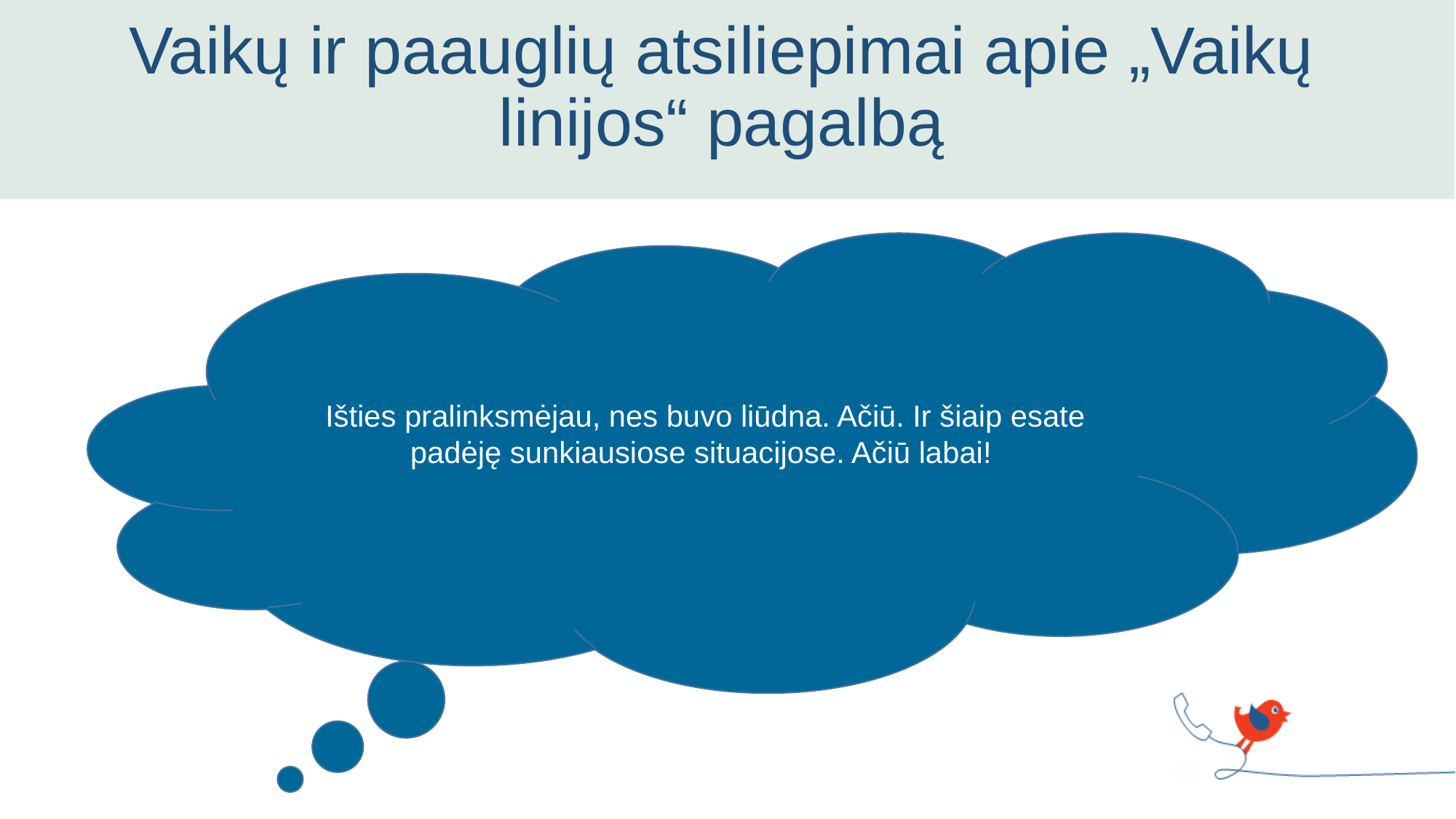

# Vaikų ir paauglių atsiliepimai apie „Vaikų linijos“ pagalbą
Išties pralinksmėjau, nes buvo liūdna. Ačiū. Ir šiaip esate padėję sunkiausiose situacijose. Ačiū labai!